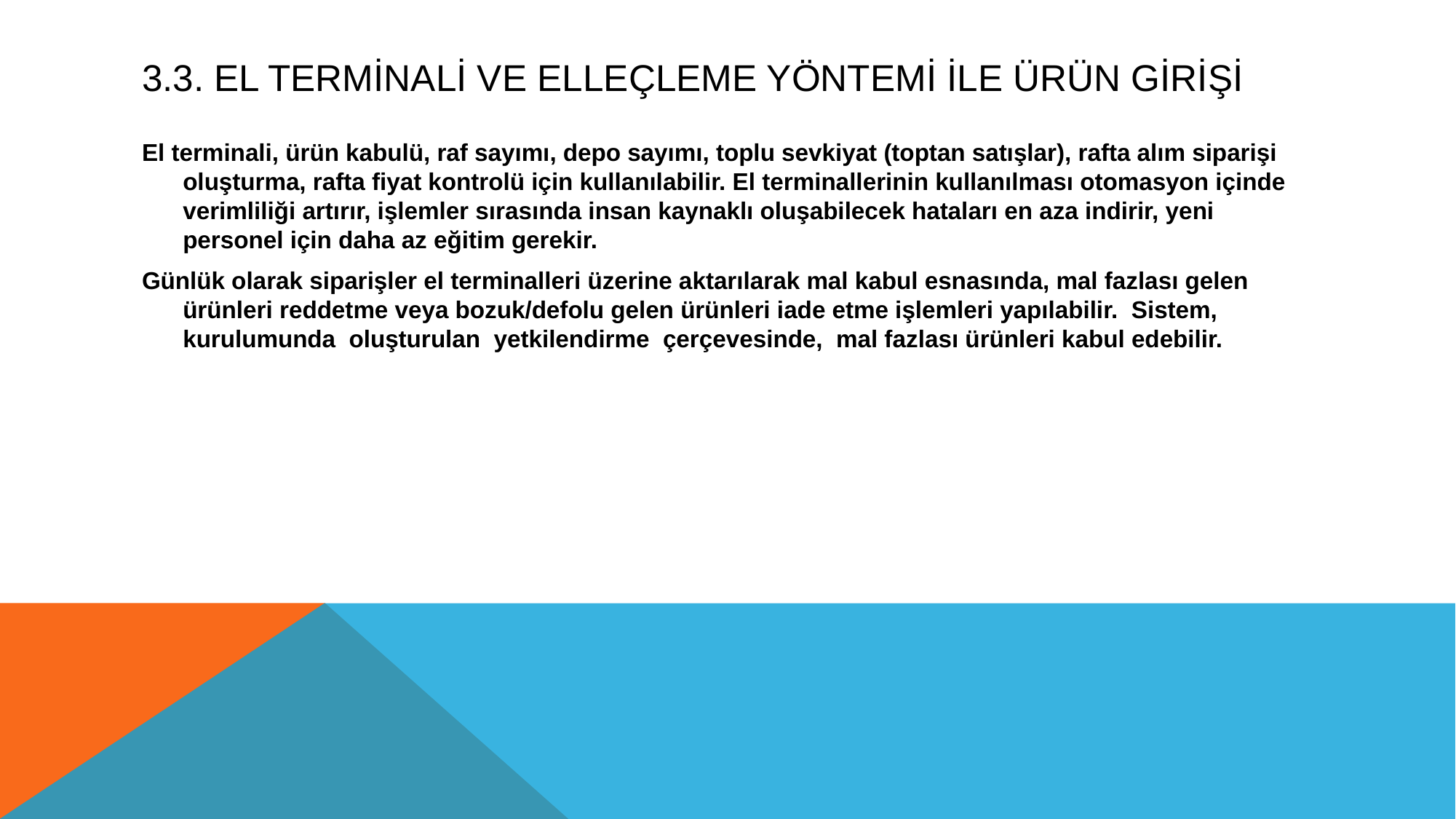

# 3.3. El Terminali ve Elleçleme Yöntemi İle Ürün Girişi
El terminali, ürün kabulü, raf sayımı, depo sayımı, toplu sevkiyat (toptan satışlar), rafta alım siparişi oluşturma, rafta fiyat kontrolü için kullanılabilir. El terminallerinin kullanılması otomasyon içinde verimliliği artırır, işlemler sırasında insan kaynaklı oluşabilecek hataları en aza indirir, yeni personel için daha az eğitim gerekir.
Günlük olarak siparişler el terminalleri üzerine aktarılarak mal kabul esnasında, mal fazlası gelen ürünleri reddetme veya bozuk/defolu gelen ürünleri iade etme işlemleri yapılabilir.  Sistem,  kurulumunda  oluşturulan  yetkilendirme  çerçevesinde,  mal fazlası ürünleri kabul edebilir.